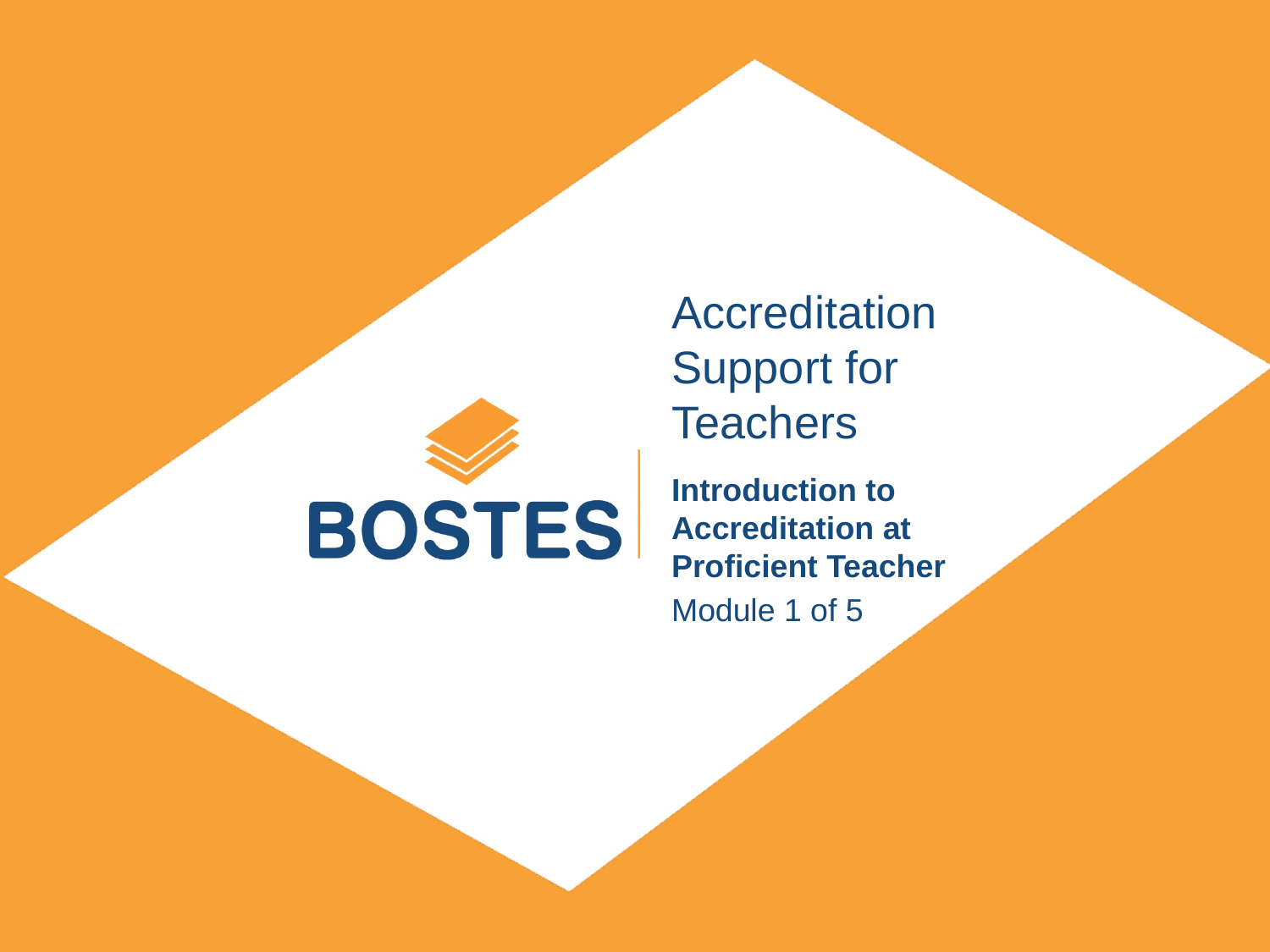

# Accreditation Support for Teachers
Introduction to Accreditation at Proficient Teacher
Module 1 of 5